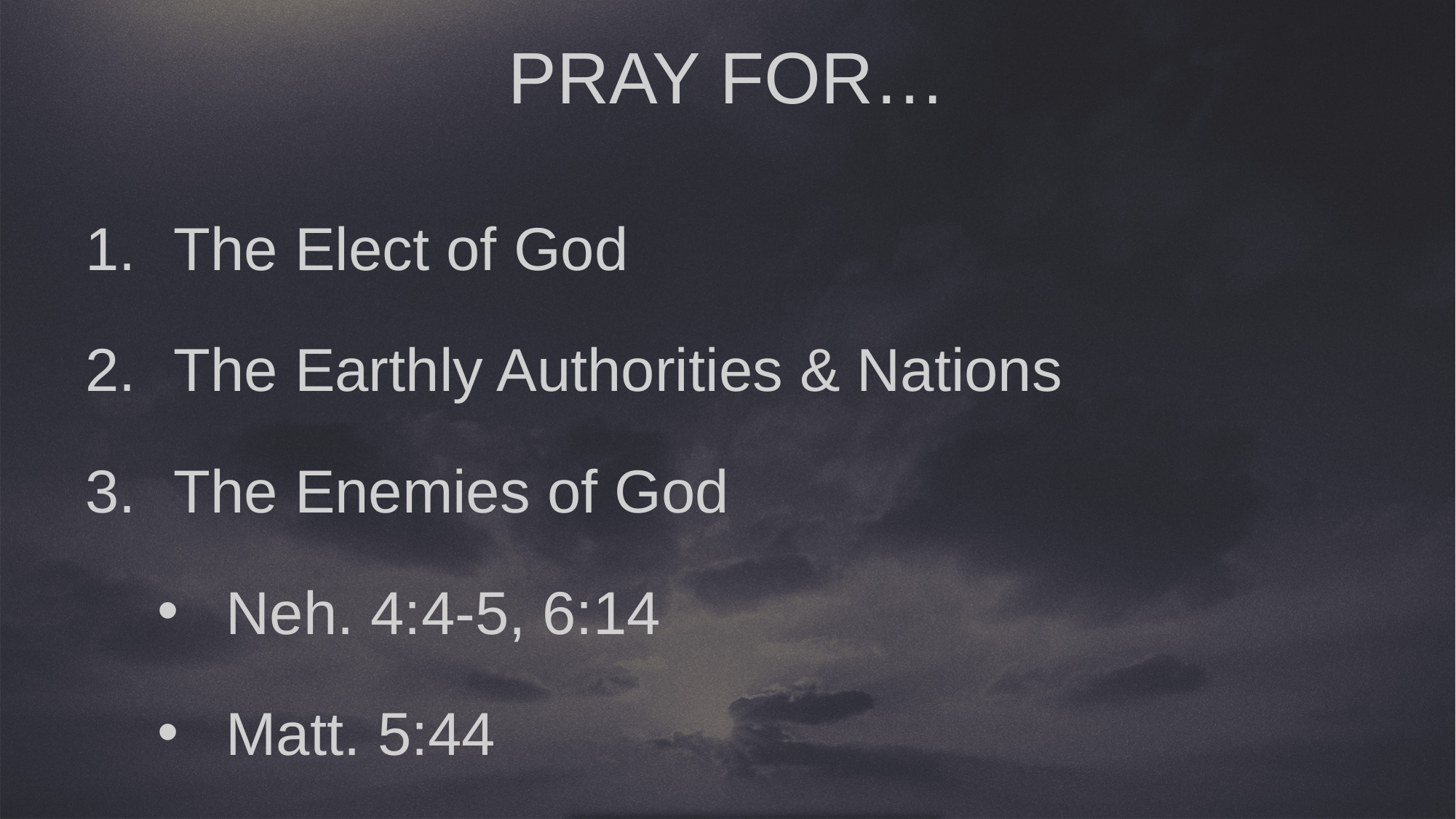

PRAY FOR…
The Elect of God
The Earthly Authorities & Nations
The Enemies of God
Neh. 4:4-5, 6:14
Matt. 5:44